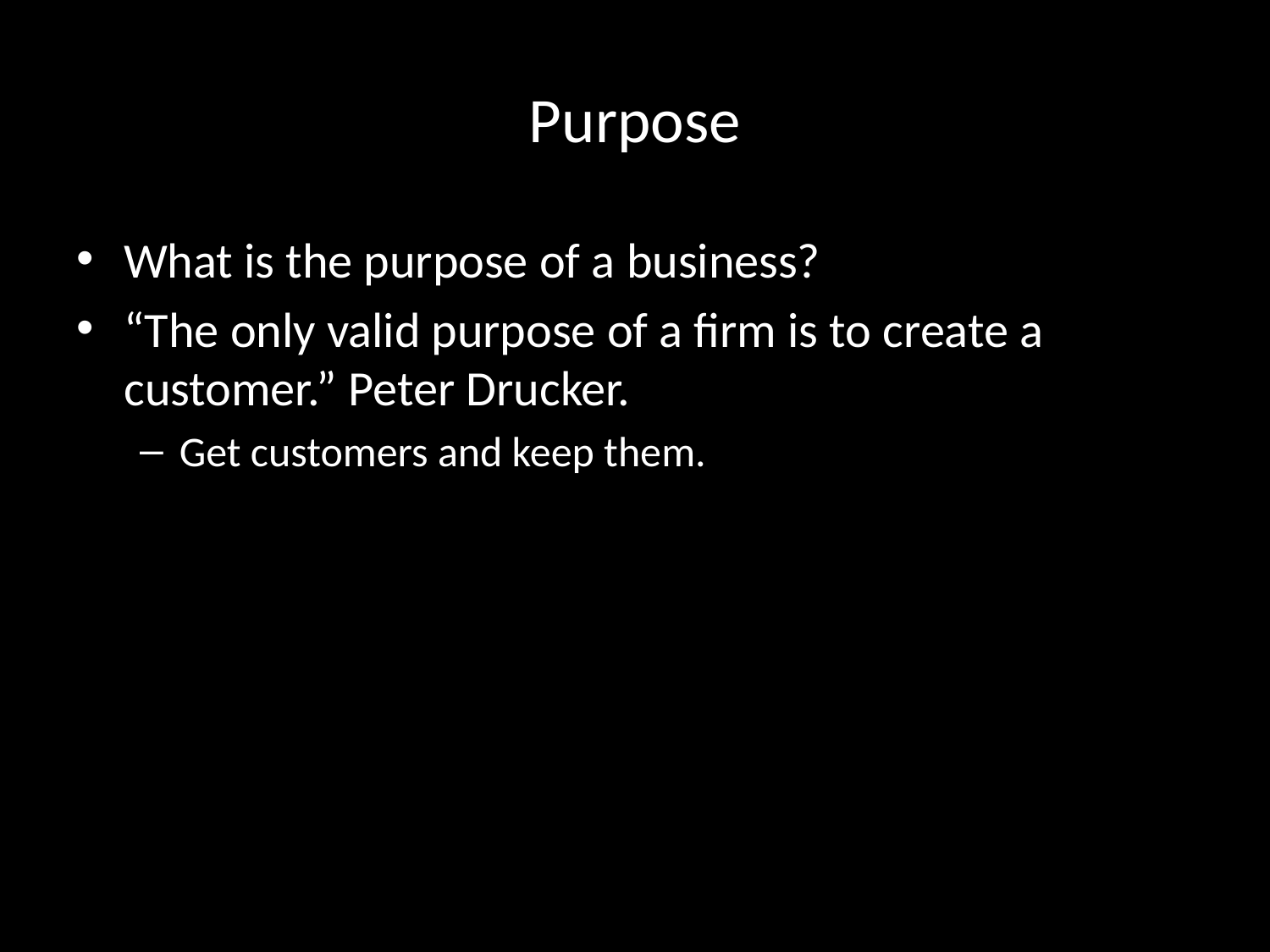

# Purpose
What is the purpose of a business?
“The only valid purpose of a firm is to create a customer.” Peter Drucker.
Get customers and keep them.